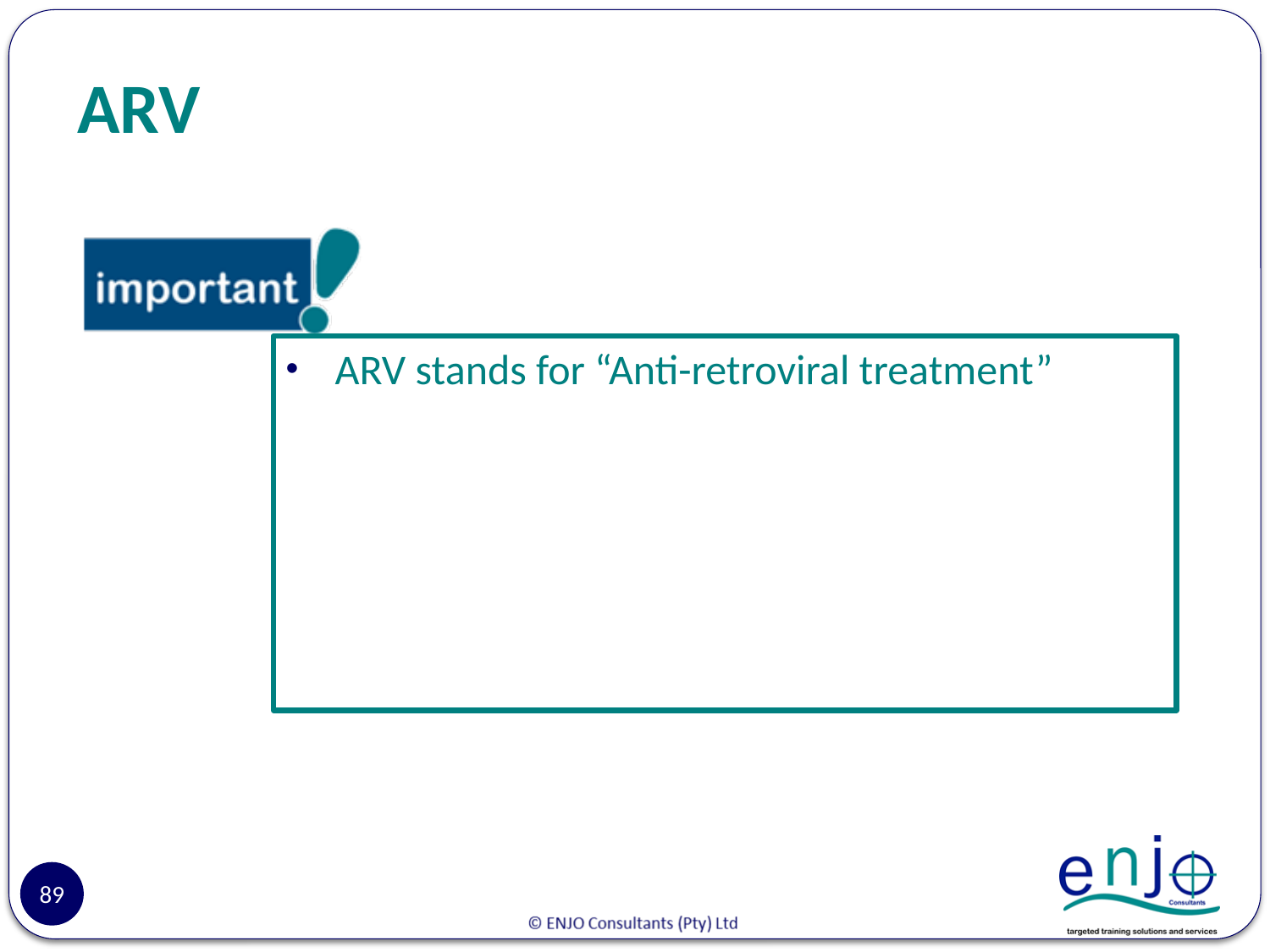

# ARV
ARV stands for “Anti-retroviral treatment”
89